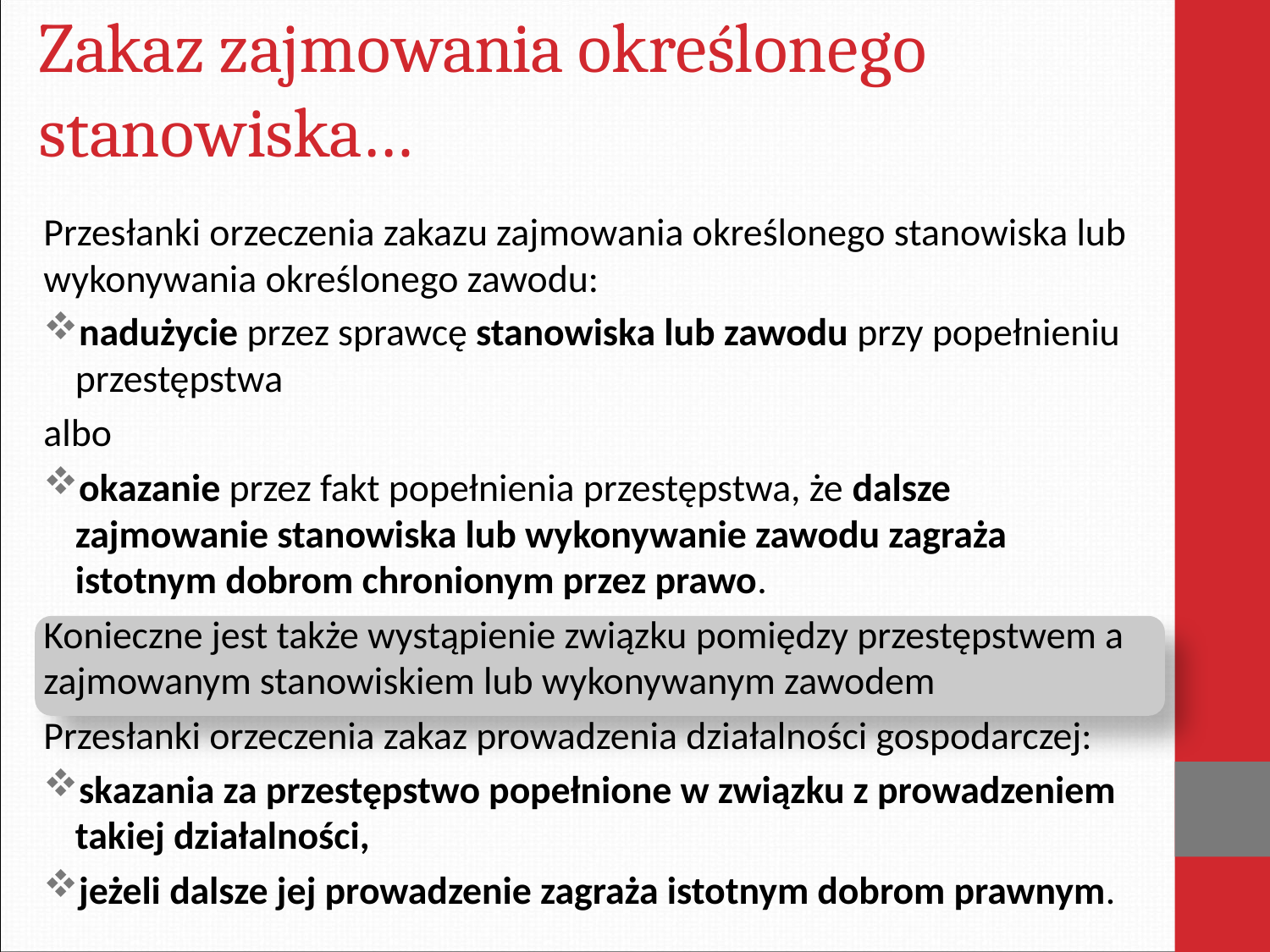

# Zakaz zajmowania określonego stanowiska…

Przesłanki orzeczenia zakazu zajmowania określonego stanowiska lub wykonywania określonego zawodu:
nadużycie przez sprawcę stanowiska lub zawodu przy popełnieniu przestępstwa
albo
okazanie przez fakt popełnienia przestępstwa, że dalsze zajmowanie stanowiska lub wykonywanie zawodu zagraża istotnym dobrom chronionym przez prawo.
Konieczne jest także wystąpienie związku pomiędzy przestępstwem a zajmowanym stanowiskiem lub wykonywanym zawodem
Przesłanki orzeczenia zakaz prowadzenia działalności gospodarczej:
skazania za przestępstwo popełnione w związku z prowadzeniem takiej działalności,
jeżeli dalsze jej prowadzenie zagraża istotnym dobrom prawnym.